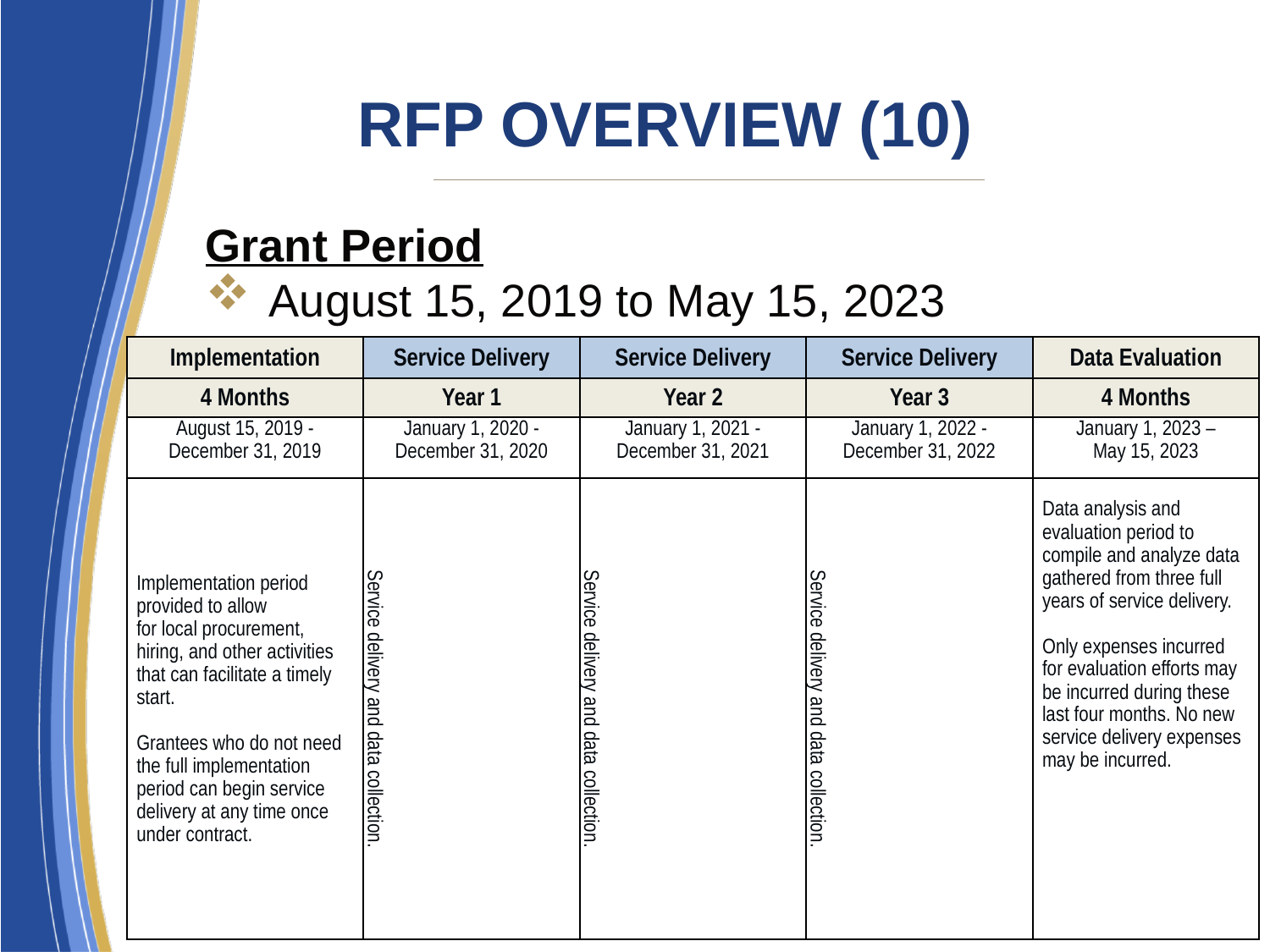

# RFP Overview (10)
Grant Period
August 15, 2019 to May 15, 2023

| Implementation | Service Delivery | Service Delivery | Service Delivery | Data Evaluation |
| --- | --- | --- | --- | --- |
| 4 Months | Year 1 | Year 2 | Year 3 | 4 Months |
| August 15, 2019 - December 31, 2019 | January 1, 2020 - December 31, 2020 | January 1, 2021 - December 31, 2021 | January 1, 2022 - December 31, 2022 | January 1, 2023 – May 15, 2023 |
| Implementation period provided to allow for local procurement, hiring, and other activities that can facilitate a timely start.   Grantees who do not need the full implementation period can begin service delivery at any time once under contract. | Service delivery and data collection. | Service delivery and data collection. | Service delivery and data collection. | Data analysis and evaluation period to compile and analyze data gathered from three full years of service delivery.   Only expenses incurred for evaluation efforts may be incurred during these last four months. No new service delivery expenses may be incurred. |